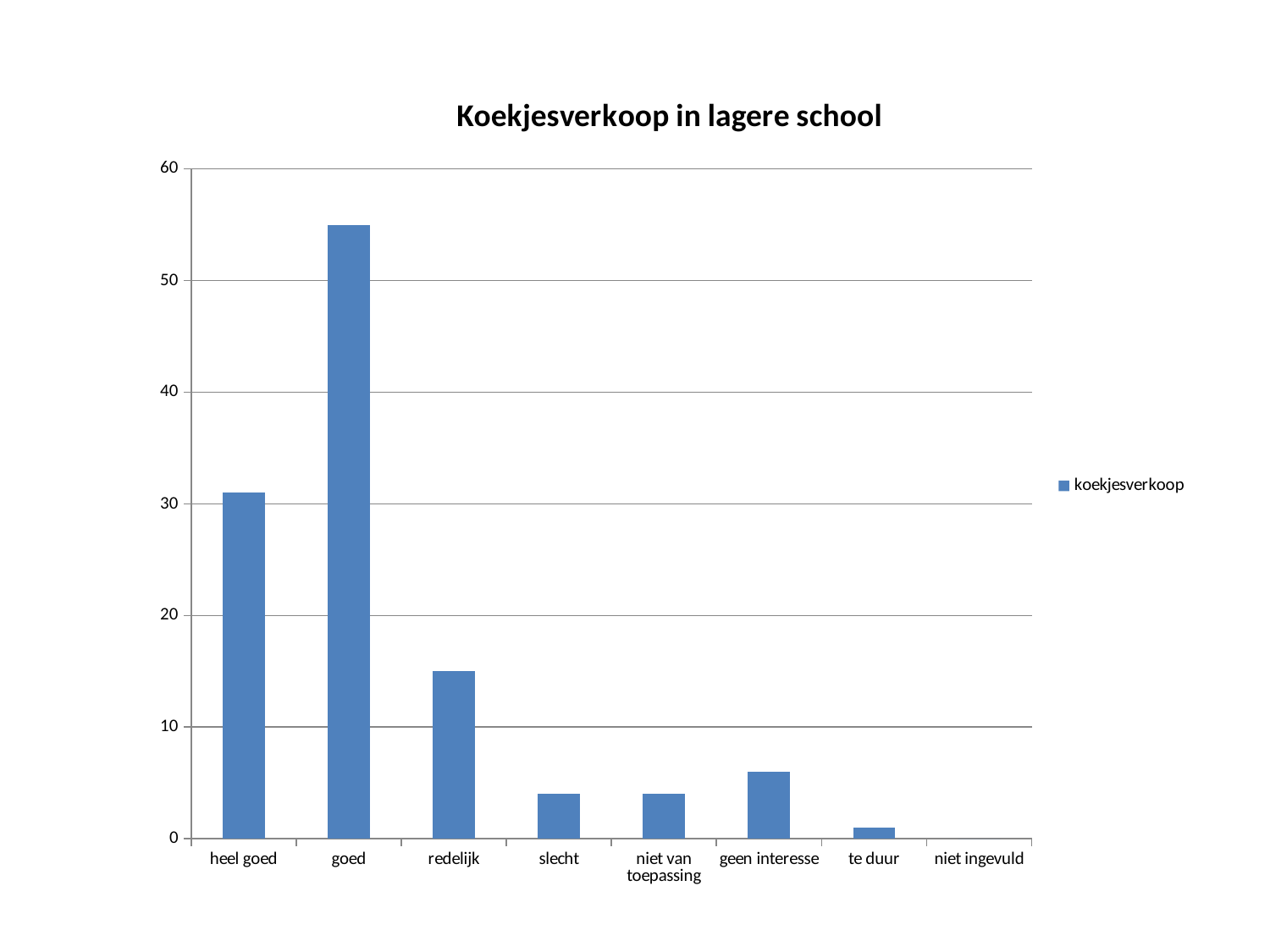

### Chart: Koekjesverkoop in lagere school

| Category | koekjesverkoop |
|---|---|
| heel goed | 31.0 |
| goed | 55.0 |
| redelijk | 15.0 |
| slecht | 4.0 |
| niet van toepassing | 4.0 |
| geen interesse | 6.0 |
| te duur | 1.0 |
| niet ingevuld | 0.0 |